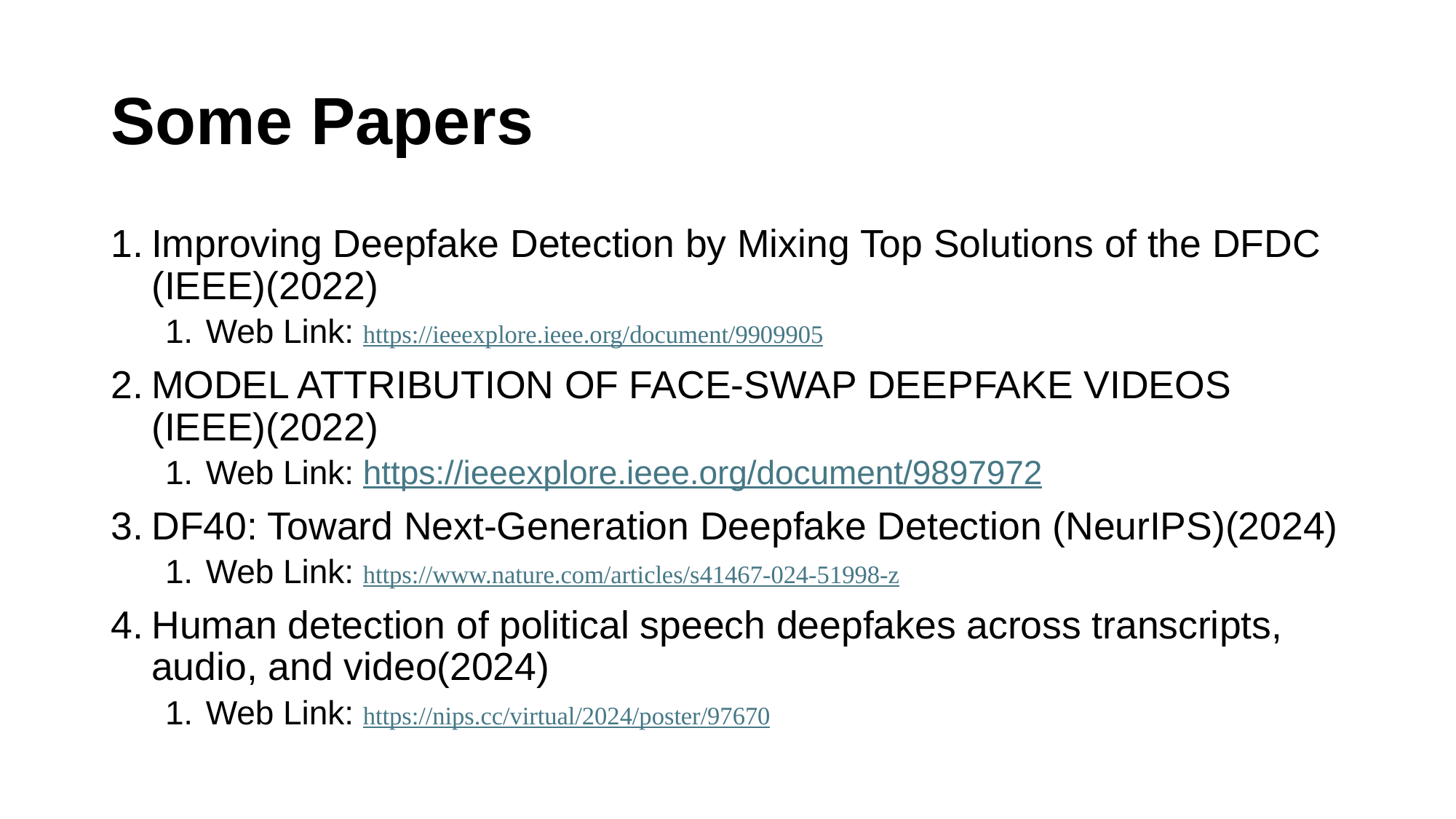

# Some Papers
Improving Deepfake Detection by Mixing Top Solutions of the DFDC (IEEE)(2022)
Web Link: https://ieeexplore.ieee.org/document/9909905
MODEL ATTRIBUTION OF FACE-SWAP DEEPFAKE VIDEOS (IEEE)(2022)
Web Link: https://ieeexplore.ieee.org/document/9897972
DF40: Toward Next-Generation Deepfake Detection (NeurIPS)(2024)
Web Link: https://www.nature.com/articles/s41467-024-51998-z
Human detection of political speech deepfakes across transcripts, audio, and video(2024)
Web Link: https://nips.cc/virtual/2024/poster/97670